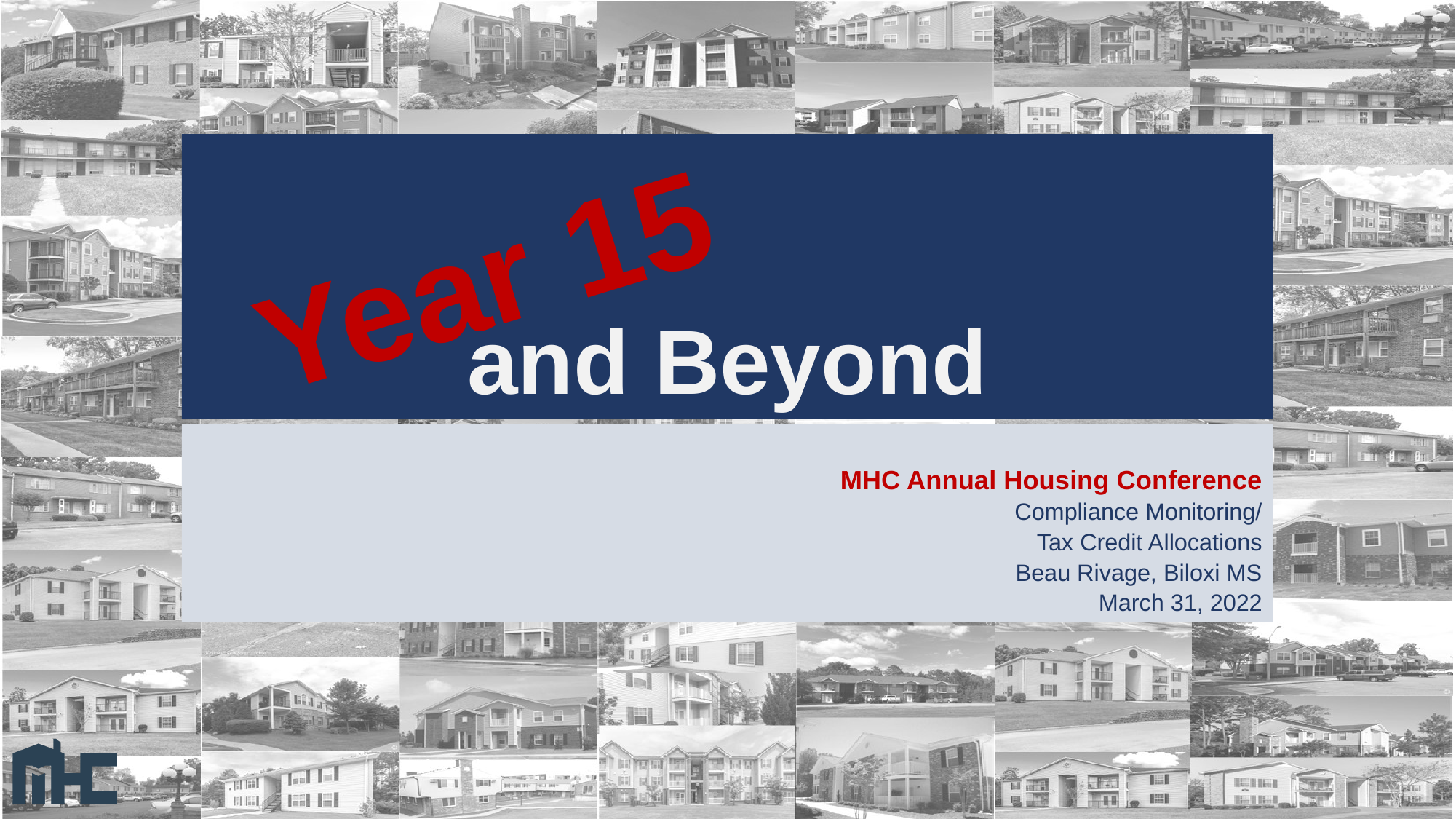

# and Beyond
Year 15

MHC Annual Housing Conference
Compliance Monitoring/
Tax Credit Allocations
Beau Rivage, Biloxi MS
March 31, 2022